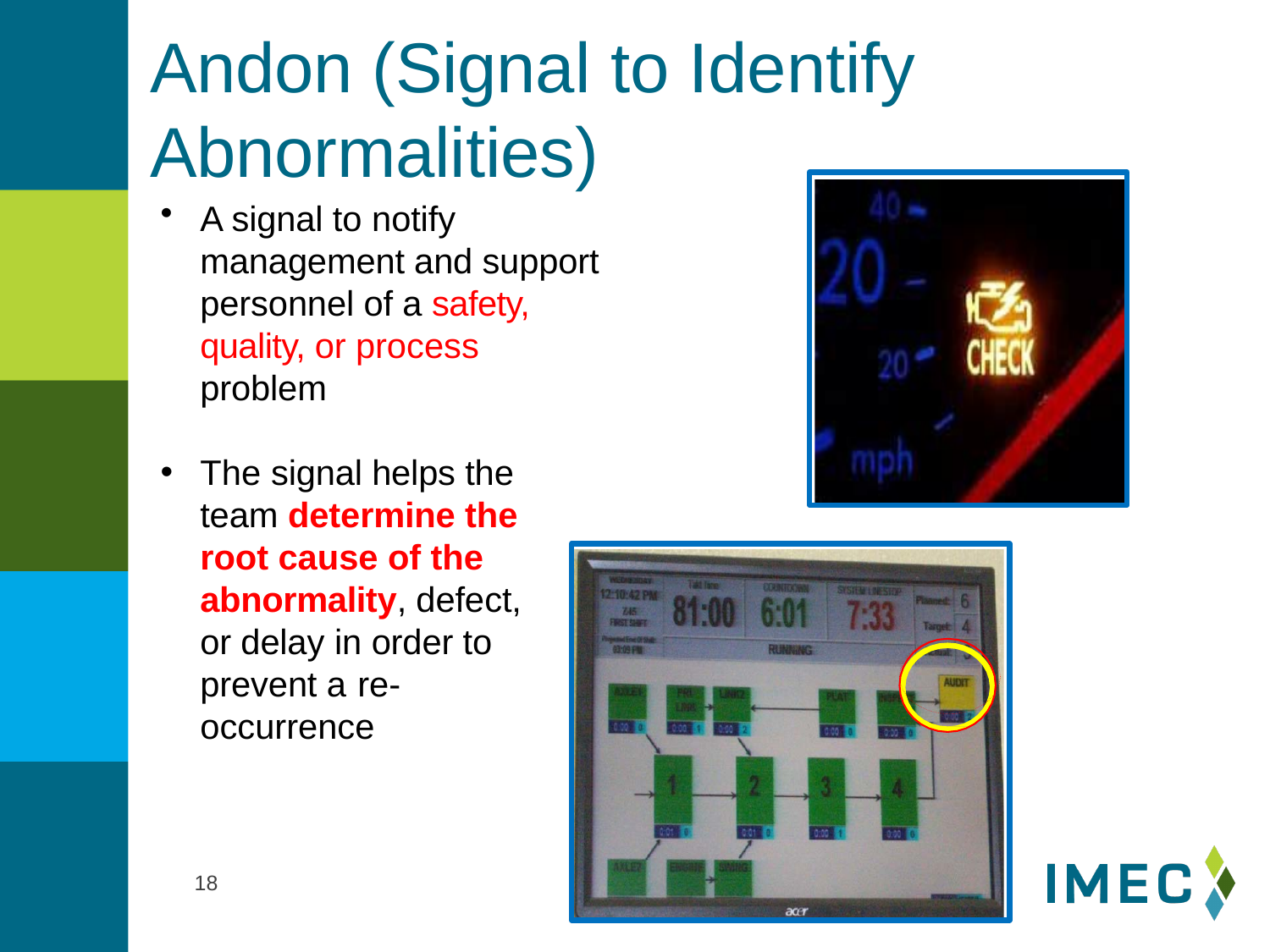

# Andon (Signal to Identify Abnormalities)

A signal to notify management and support personnel of a safety, quality, or process problem

The signal helps the team determine the root cause of the abnormality, defect, or delay in order to prevent a re-occurrence

18